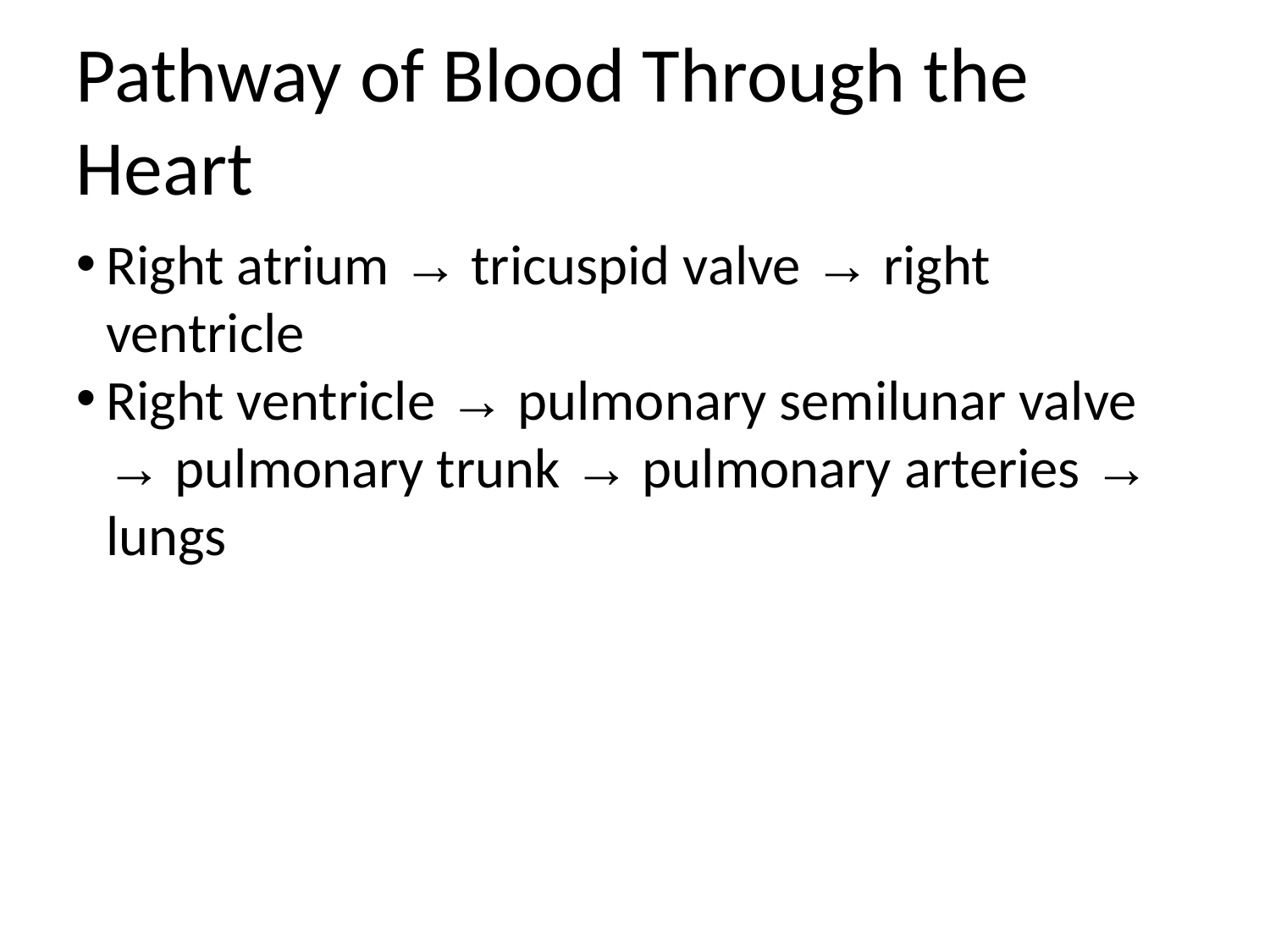

Pathway of Blood Through the Heart
Right atrium → tricuspid valve → right ventricle
Right ventricle → pulmonary semilunar valve → pulmonary trunk → pulmonary arteries →  lungs